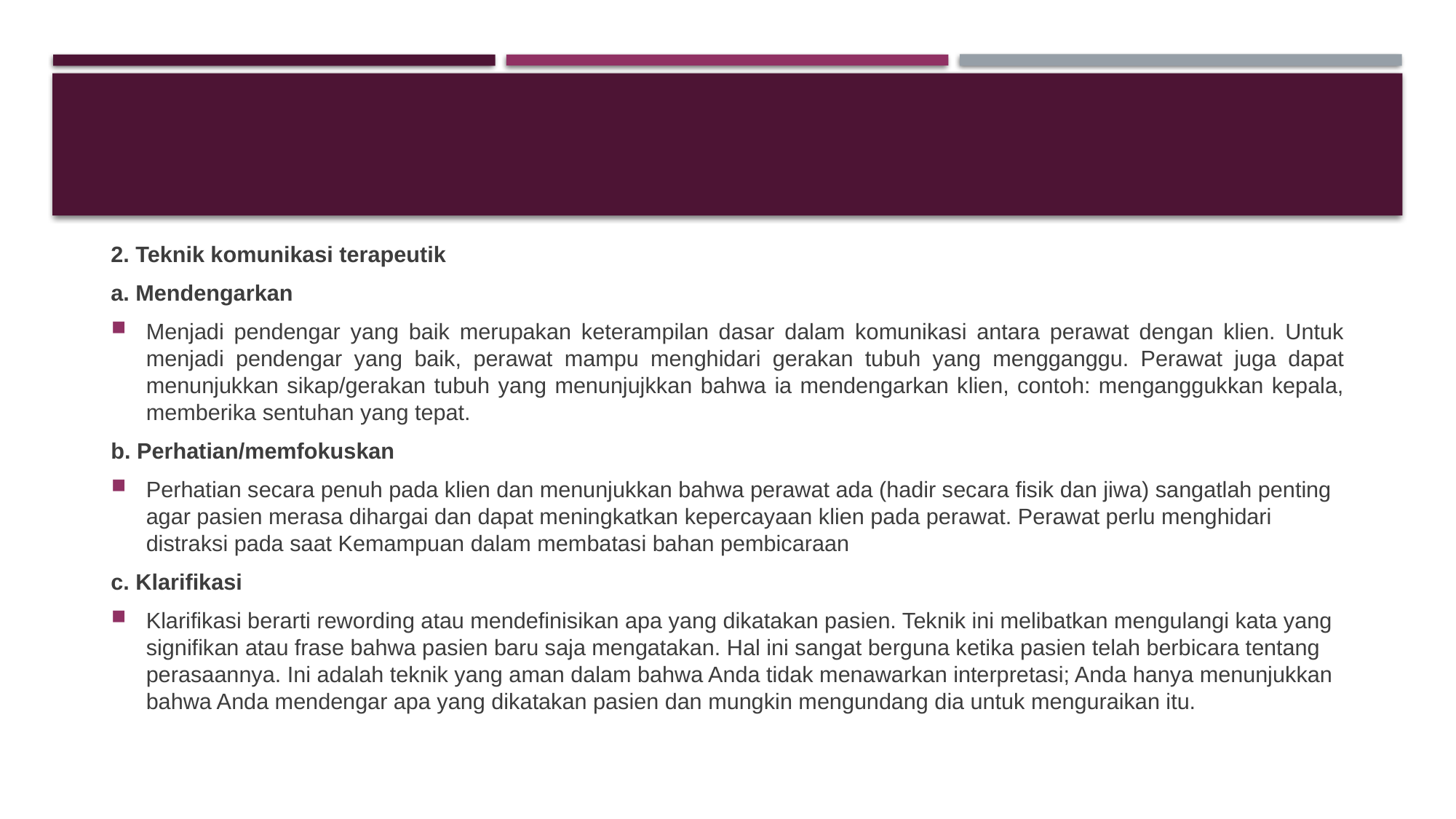

2. Teknik komunikasi terapeutik
a. Mendengarkan
Menjadi pendengar yang baik merupakan keterampilan dasar dalam komunikasi antara perawat dengan klien. Untuk menjadi pendengar yang baik, perawat mampu menghidari gerakan tubuh yang mengganggu. Perawat juga dapat menunjukkan sikap/gerakan tubuh yang menunjujkkan bahwa ia mendengarkan klien, contoh: menganggukkan kepala, memberika sentuhan yang tepat.
b. Perhatian/memfokuskan
Perhatian secara penuh pada klien dan menunjukkan bahwa perawat ada (hadir secara fisik dan jiwa) sangatlah penting agar pasien merasa dihargai dan dapat meningkatkan kepercayaan klien pada perawat. Perawat perlu menghidari distraksi pada saat Kemampuan dalam membatasi bahan pembicaraan
c. Klarifikasi
Klarifikasi berarti rewording atau mendefinisikan apa yang dikatakan pasien. Teknik ini melibatkan mengulangi kata yang signifikan atau frase bahwa pasien baru saja mengatakan. Hal ini sangat berguna ketika pasien telah berbicara tentang perasaannya. Ini adalah teknik yang aman dalam bahwa Anda tidak menawarkan interpretasi; Anda hanya menunjukkan bahwa Anda mendengar apa yang dikatakan pasien dan mungkin mengundang dia untuk menguraikan itu.